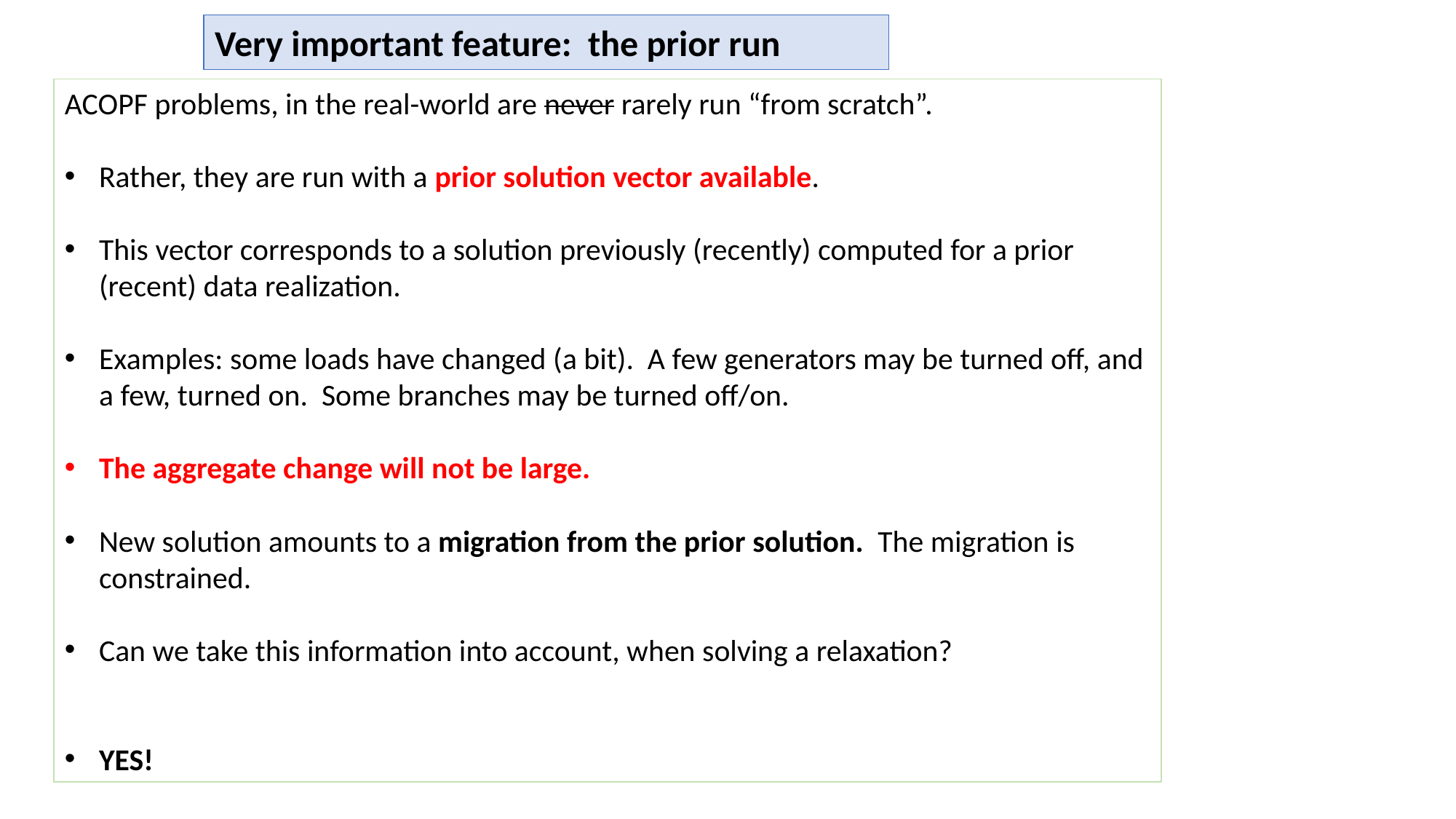

Very important feature:  the prior run
ACOPF problems, in the real-world are never rarely run “from scratch”.

Rather, they are run with a prior solution vector available.

This vector corresponds to a solution previously (recently) computed for a prior (recent) data realization.

Examples: some loads have changed (a bit).  A few generators may be turned off, and a few, turned on.  Some branches may be turned off/on.

The aggregate change will not be large.

New solution amounts to a migration from the prior solution.  The migration is constrained.

Can we take this information into account, when solving a relaxation?

YES!